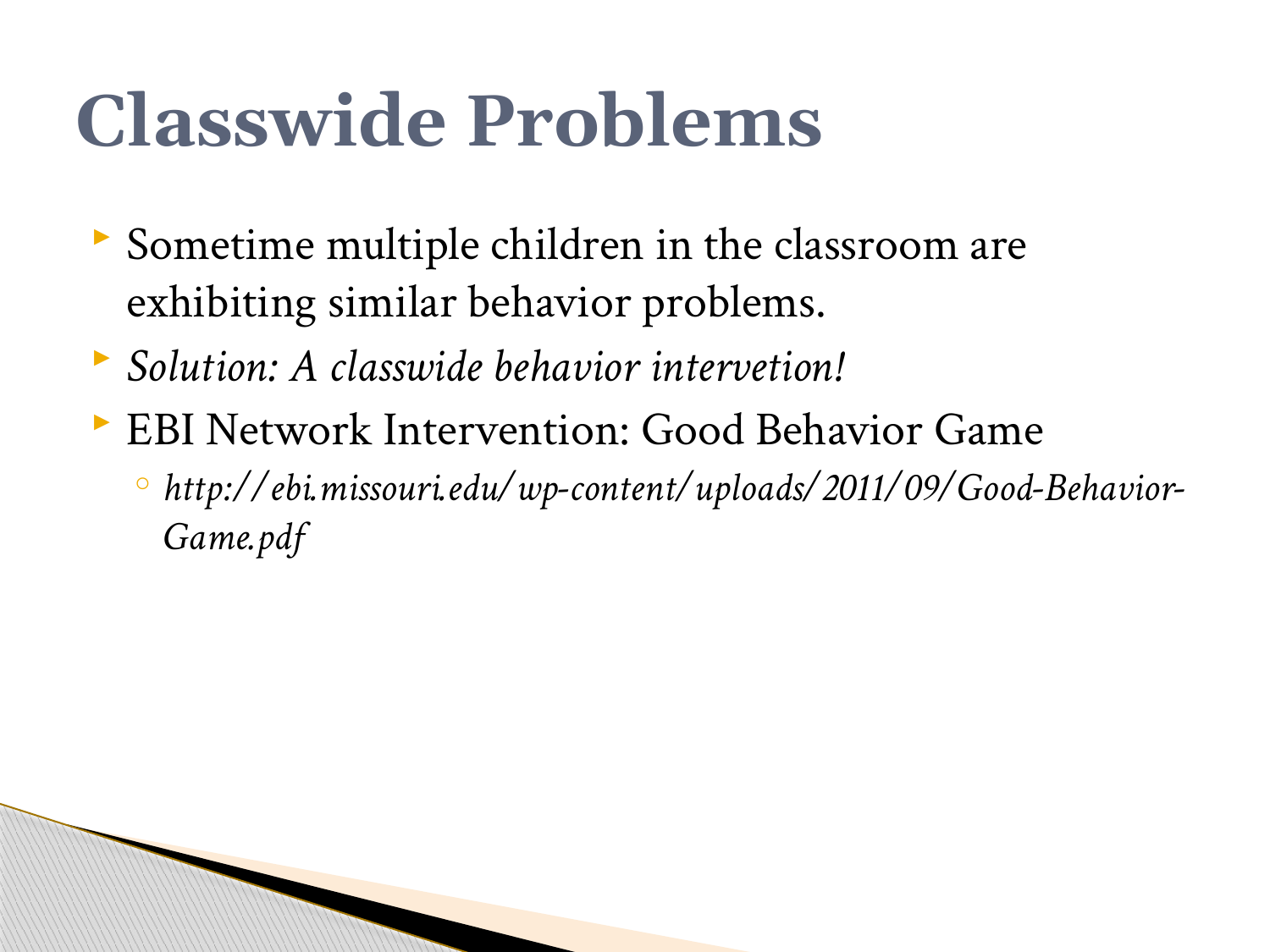

# Classwide Problems
Sometime multiple children in the classroom are exhibiting similar behavior problems.
Solution: A classwide behavior intervetion!
EBI Network Intervention: Good Behavior Game
http://ebi.missouri.edu/wp-content/uploads/2011/09/Good-Behavior-Game.pdf